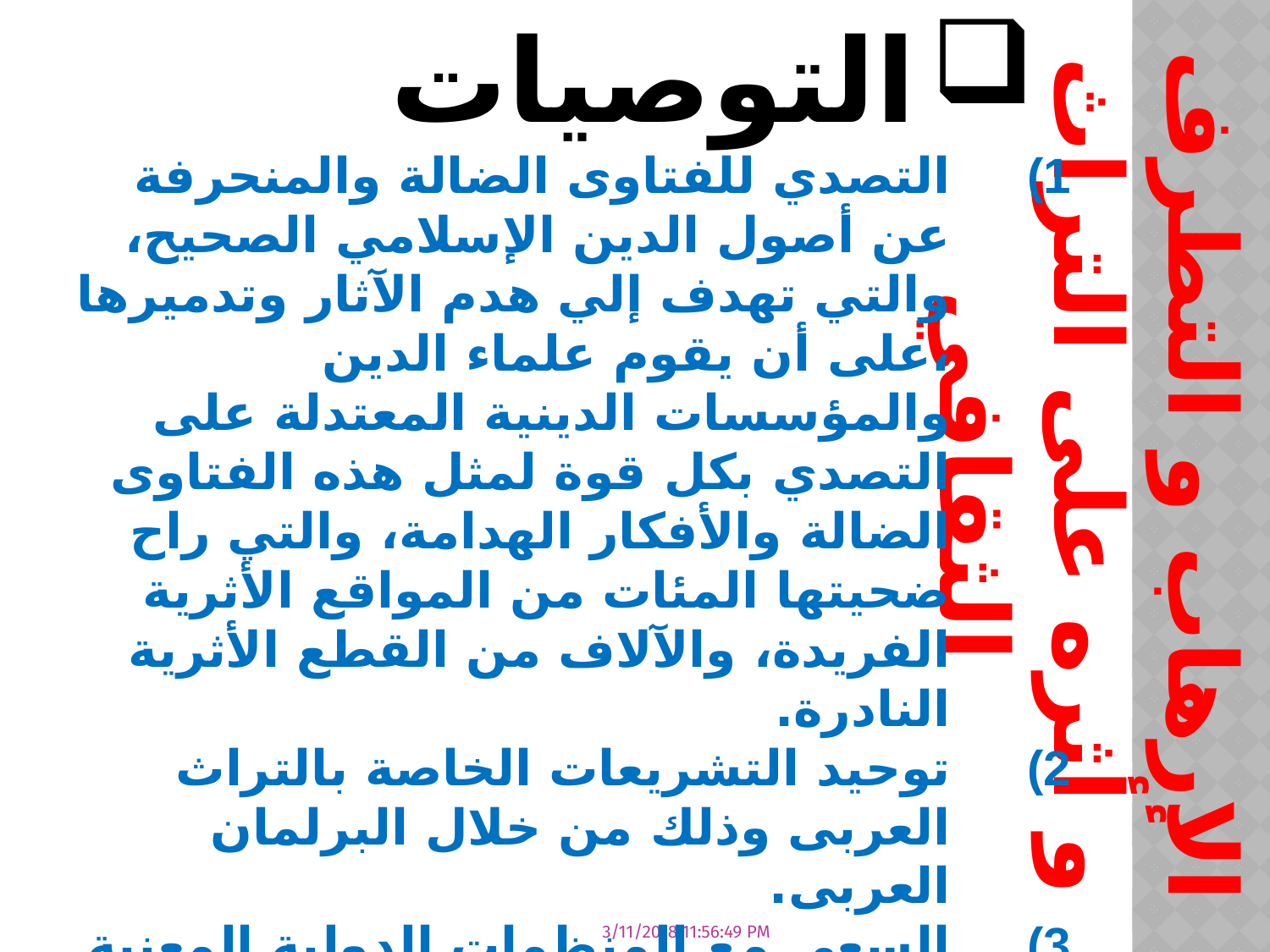

التوصيات
الإرهاب و التطرف و أثره على التراث الثقافي
التصدي للفتاوى الضالة والمنحرفة عن أصول الدين الإسلامي الصحيح، والتي تهدف إلي هدم الآثار وتدميرها ،على أن يقوم علماء الدين والمؤسسات الدينية المعتدلة على التصدي بكل قوة لمثل هذه الفتاوى الضالة والأفكار الهدامة، والتي راح ضحيتها المئات من المواقع الأثرية الفريدة، والآلاف من القطع الأثرية النادرة.
توحيد التشريعات الخاصة بالتراث العربى وذلك من خلال البرلمان العربى.
السعى مع المنظمات الدولية المعنية لتشديد القوانين التى تجرم حيازة الآثار المسروقة والزام تلك الدول والجهات برد هذه الآثار إلى المالك الأصلى لها، مطالبة الحكومات المحلية بتشكيل وحدات امنية مشتركة من الجيش والشرطة تتخصص فى حماية وتأمين المتاحف والمخازن والمواقع الآثرية فى حالة الطوارئ خاصة الحروب الاهلية والنزاعات المسلحة، إنشاء وحدة أمنية عربية متخصصة لأسترجاع الآثار المسروقة، ) ، مع عمل خطة مدروسة علمياً وقانونياً تدعمها الحلول العربية ممثلة فى جامعة الدول العربية لاستعادة الآثار المنهوبة، وتحمي الآثار الثابتة من مخاطر الحروب والصراعات.
3/11/2018 11:56:49 PM